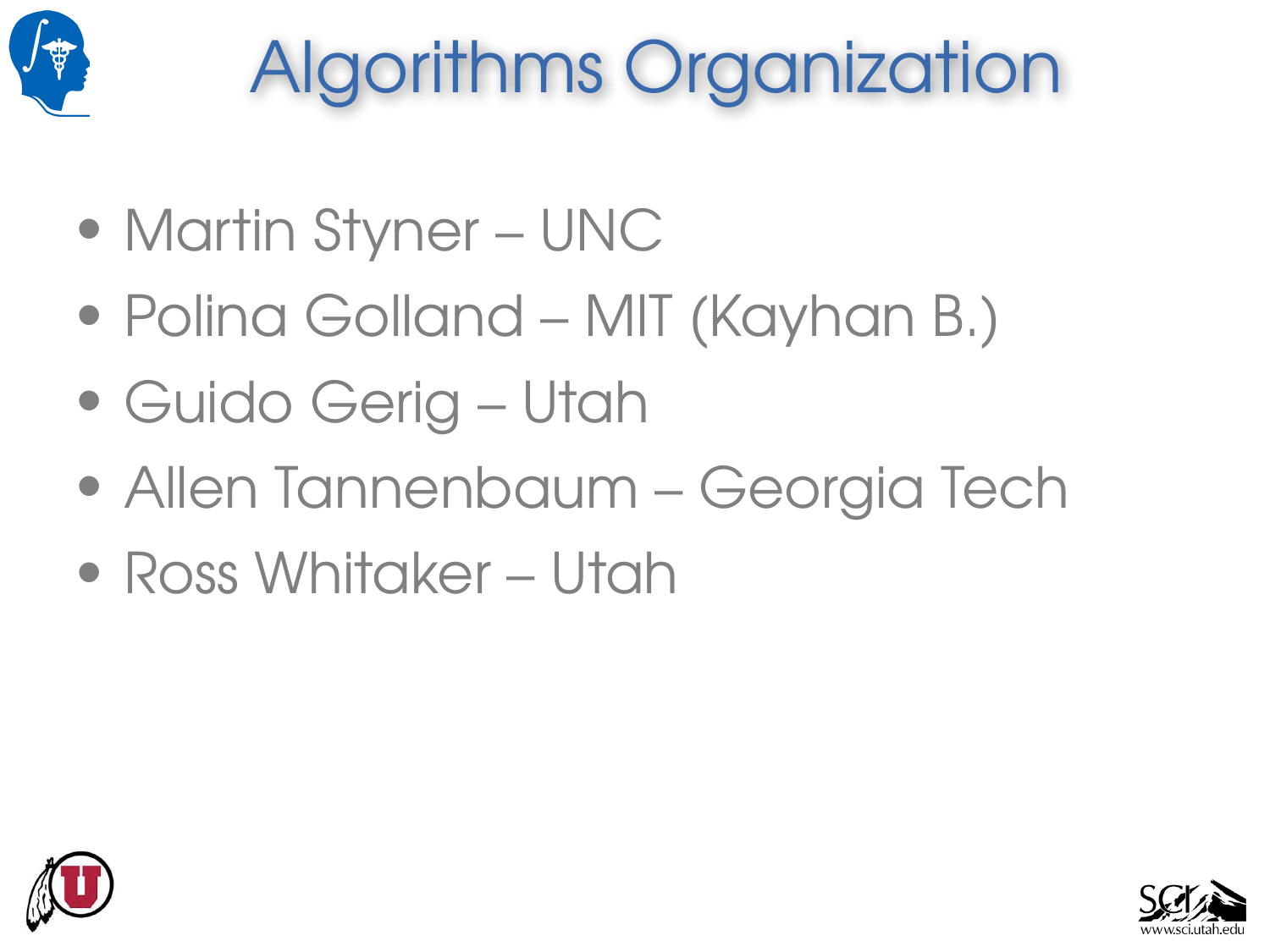

# Algorithms Organization
Martin Styner – UNC
Polina Golland – MIT (Kayhan B.)
Guido Gerig – Utah
Allen Tannenbaum – Georgia Tech
Ross Whitaker – Utah